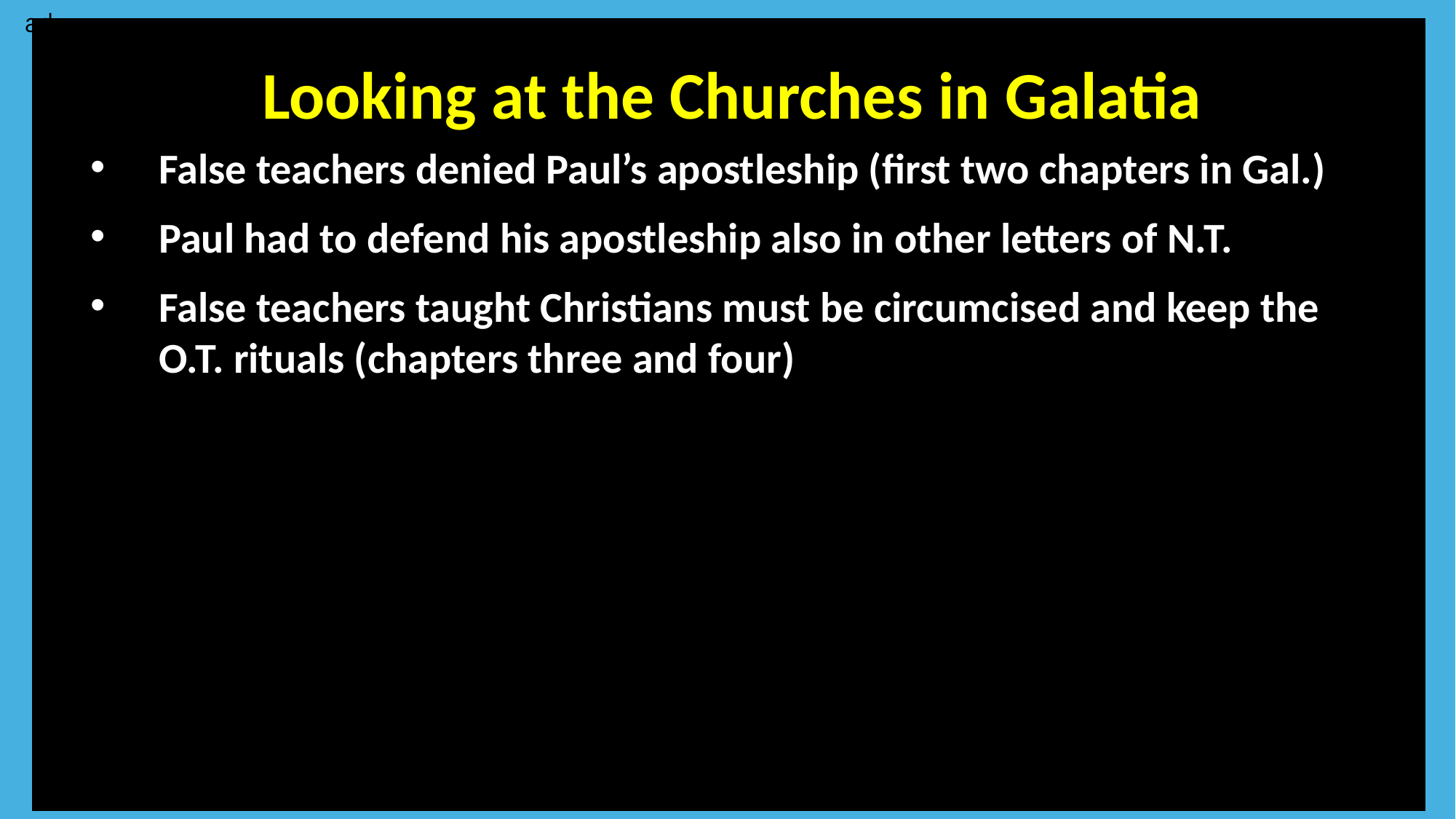

ad

Looking at the Churches in Galatia
False teachers denied Paul’s apostleship (first two chapters in Gal.)
Paul had to defend his apostleship also in other letters of N.T.
False teachers taught Christians must be circumcised and keep the O.T. rituals (chapters three and four)
Your text here